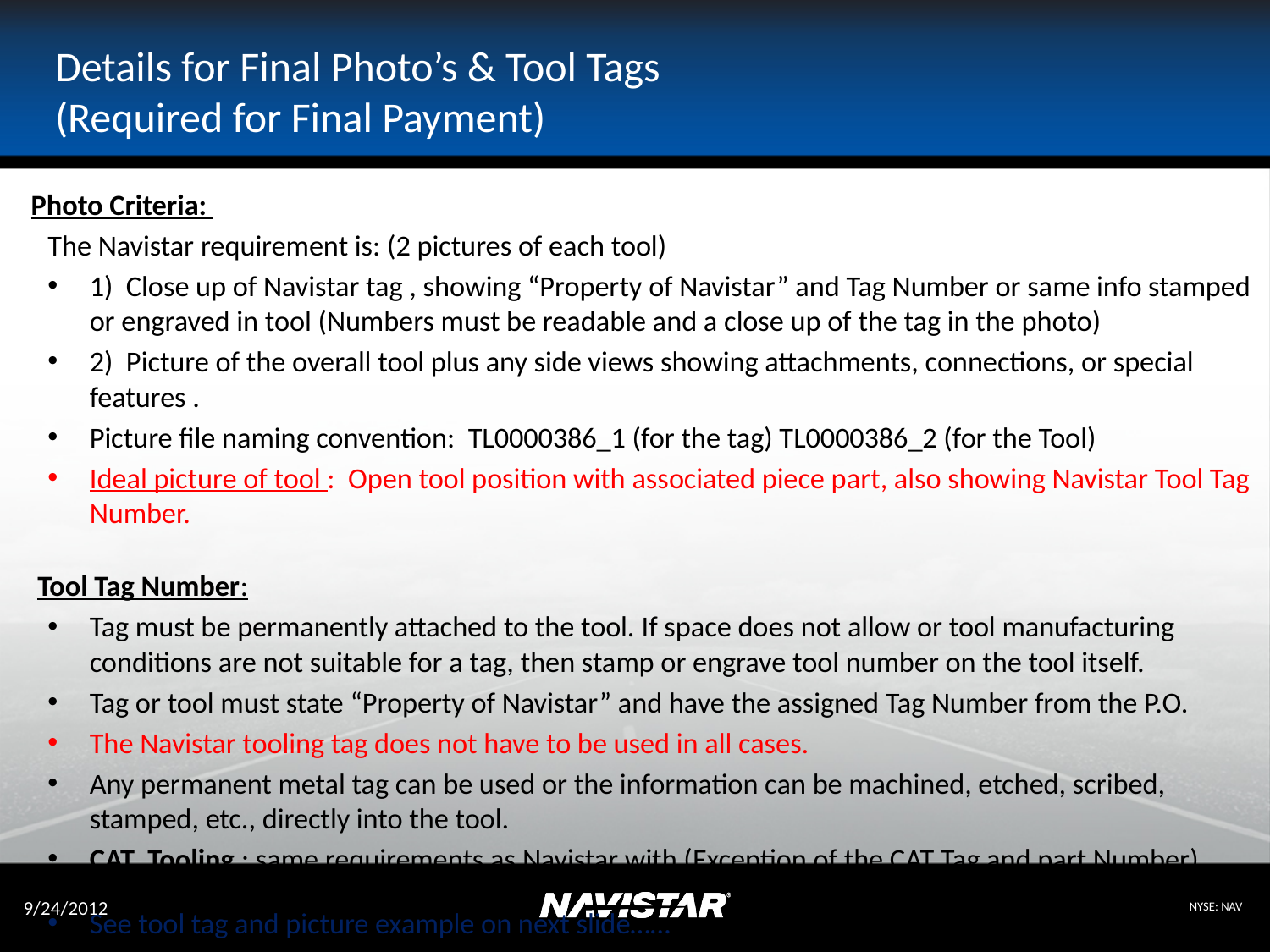

# Details for Final Photo’s & Tool Tags (Required for Final Payment)
	Photo Criteria:
The Navistar requirement is: (2 pictures of each tool)
1)  Close up of Navistar tag , showing “Property of Navistar” and Tag Number or same info stamped or engraved in tool (Numbers must be readable and a close up of the tag in the photo)
2)  Picture of the overall tool plus any side views showing attachments, connections, or special features .
Picture file naming convention:  TL0000386_1 (for the tag) TL0000386_2 (for the Tool)
Ideal picture of tool :  Open tool position with associated piece part, also showing Navistar Tool Tag Number.

	 Tool Tag Number:
Tag must be permanently attached to the tool. If space does not allow or tool manufacturing conditions are not suitable for a tag, then stamp or engrave tool number on the tool itself.
Tag or tool must state “Property of Navistar” and have the assigned Tag Number from the P.O.
The Navistar tooling tag does not have to be used in all cases.
Any permanent metal tag can be used or the information can be machined, etched, scribed, stamped, etc., directly into the tool.
CAT  Tooling : same requirements as Navistar with (Exception of the CAT Tag and part Number).

See tool tag and picture example on next slide……
9/24/2012